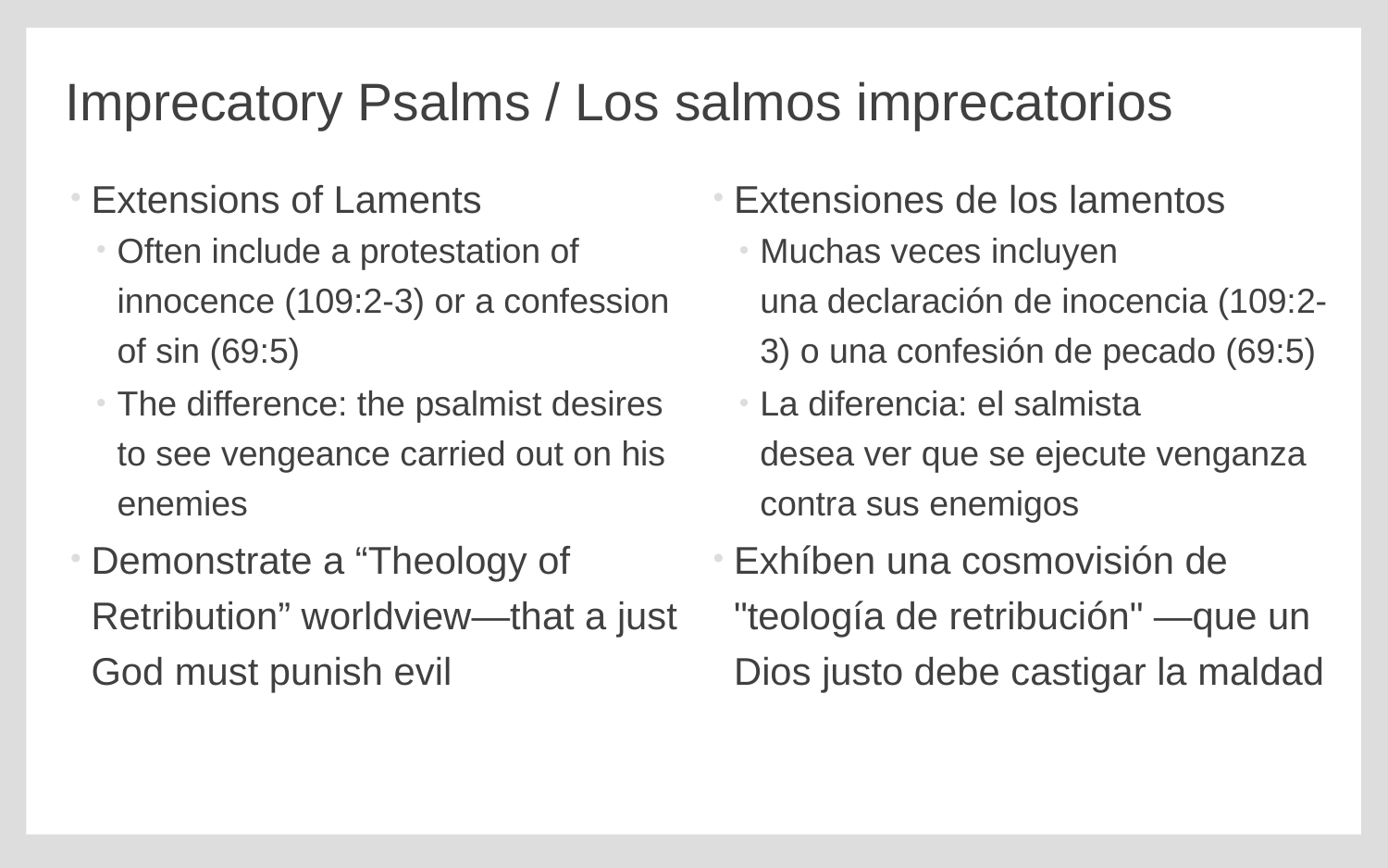

# Imprecatory Psalms / Los salmos imprecatorios
Extensions of Laments
Often include a protestation of innocence (109:2-3) or a confession of sin (69:5)
The difference: the psalmist desires to see vengeance carried out on his enemies
Demonstrate a “Theology of Retribution” worldview—that a just God must punish evil

Extensiones de los lamentos
Muchas veces incluyen una declaración de inocencia (109:2-3) o una confesión de pecado (69:5)
La diferencia: el salmista desea ver que se ejecute venganza contra sus enemigos
Exhíben una cosmovisión de "teología de retribución" —que un Dios justo debe castigar la maldad